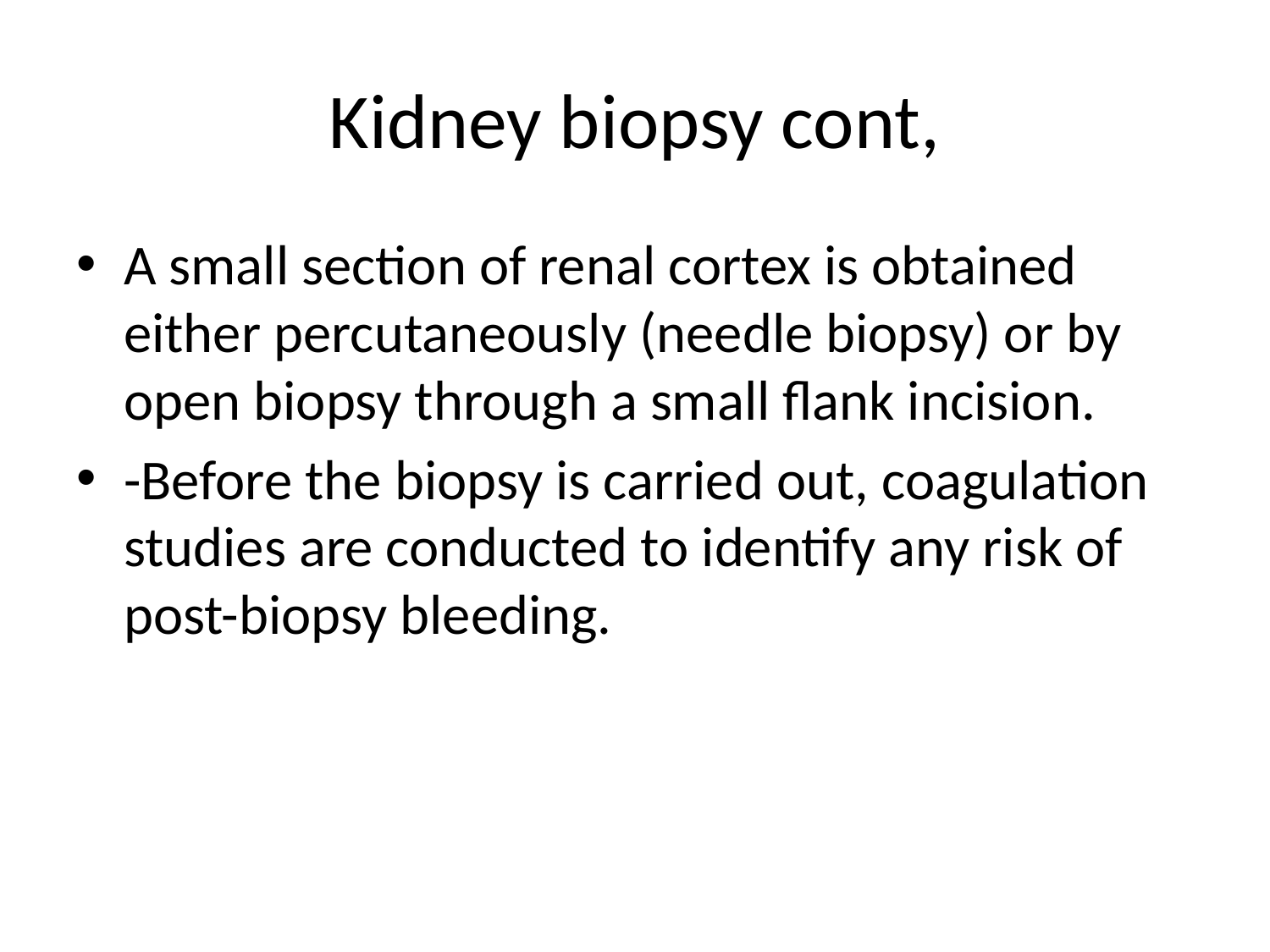

# Kidney biopsy cont,
A small section of renal cortex is obtained either percutaneously (needle biopsy) or by open biopsy through a small flank incision.
-Before the biopsy is carried out, coagulation studies are conducted to identify any risk of post-biopsy bleeding.